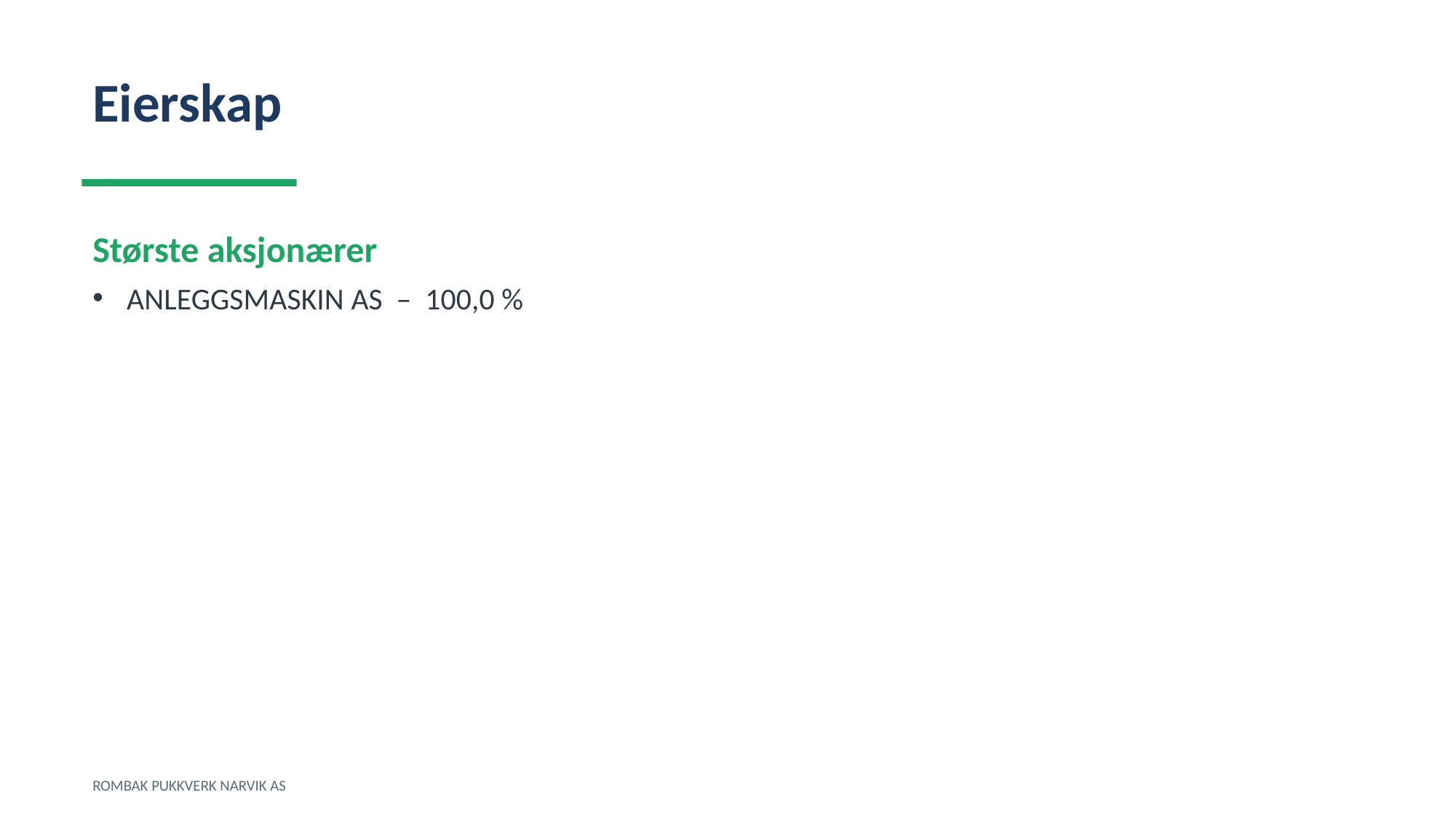

Eierskap

Største aksjonærer
ANLEGGSMASKIN AS  –  100,0 %
ROMBAK PUKKVERK NARVIK AS